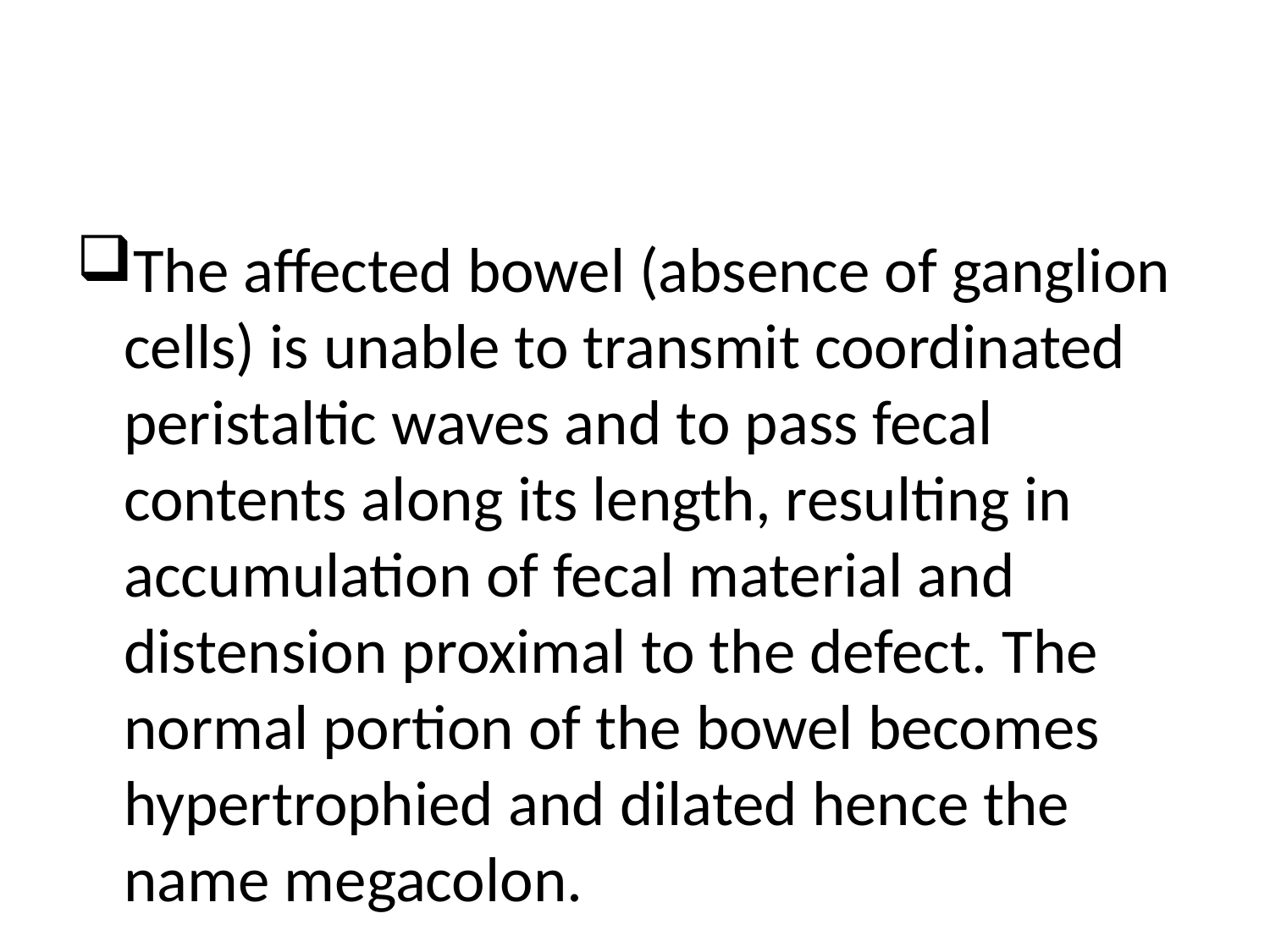

#
The affected bowel (absence of ganglion cells) is unable to transmit coordinated peristaltic waves and to pass fecal contents along its length, resulting in accumulation of fecal material and distension proximal to the defect. The normal portion of the bowel becomes hypertrophied and dilated hence the name megacolon.